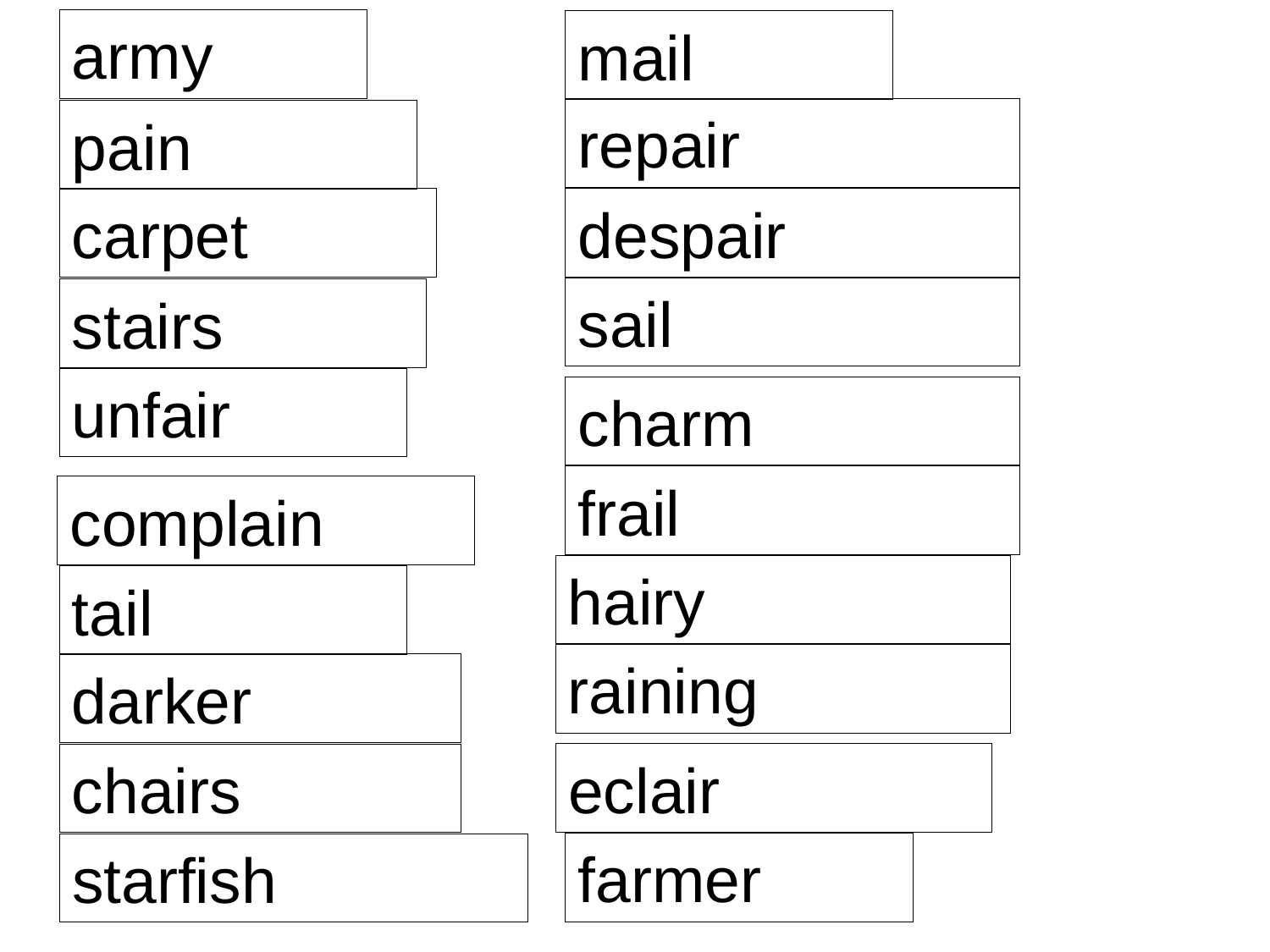

army
mail
repair
pain
carpet
despair
sail
stairs
unfair
charm
frail
complain
hairy
tail
raining
darker
eclair
chairs
farmer
starfish